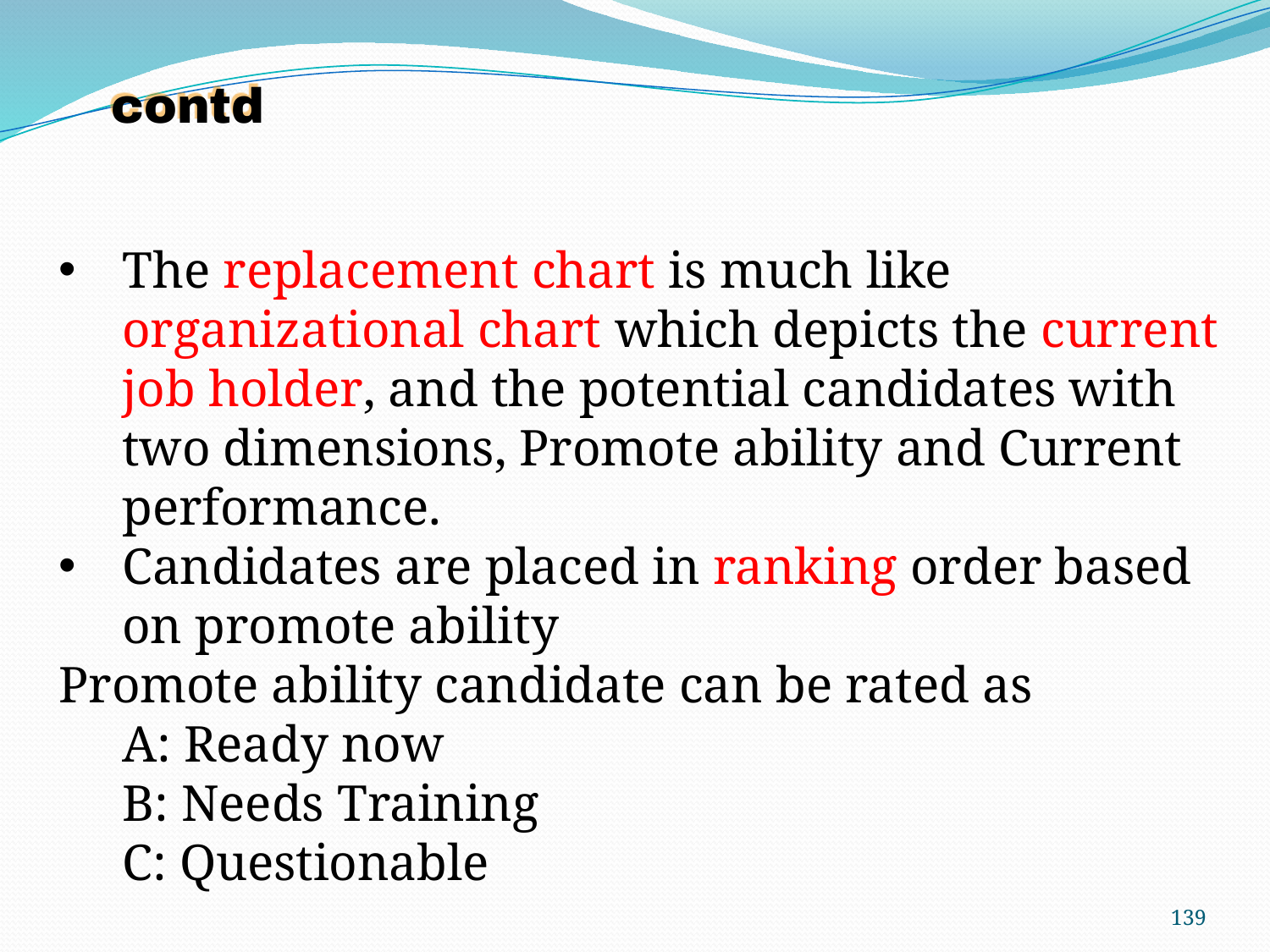

contd
The replacement chart is much like organizational chart which depicts the current job holder, and the potential candidates with two dimensions, Promote ability and Current performance.
Candidates are placed in ranking order based on promote ability
Promote ability candidate can be rated as
A: Ready now
B: Needs Training
C: Questionable
139